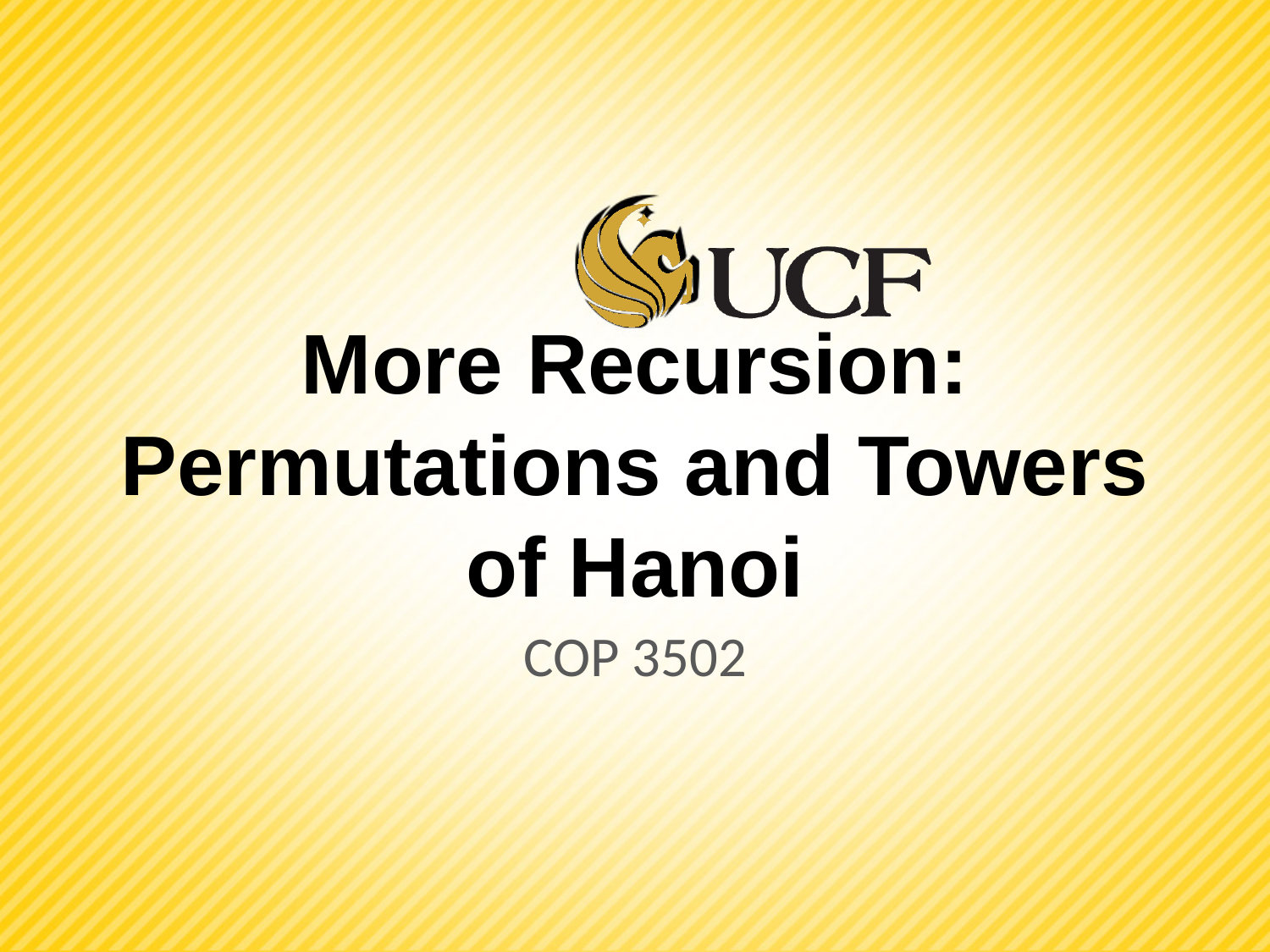

# More Recursion: Permutations and Towers of Hanoi
COP 3502